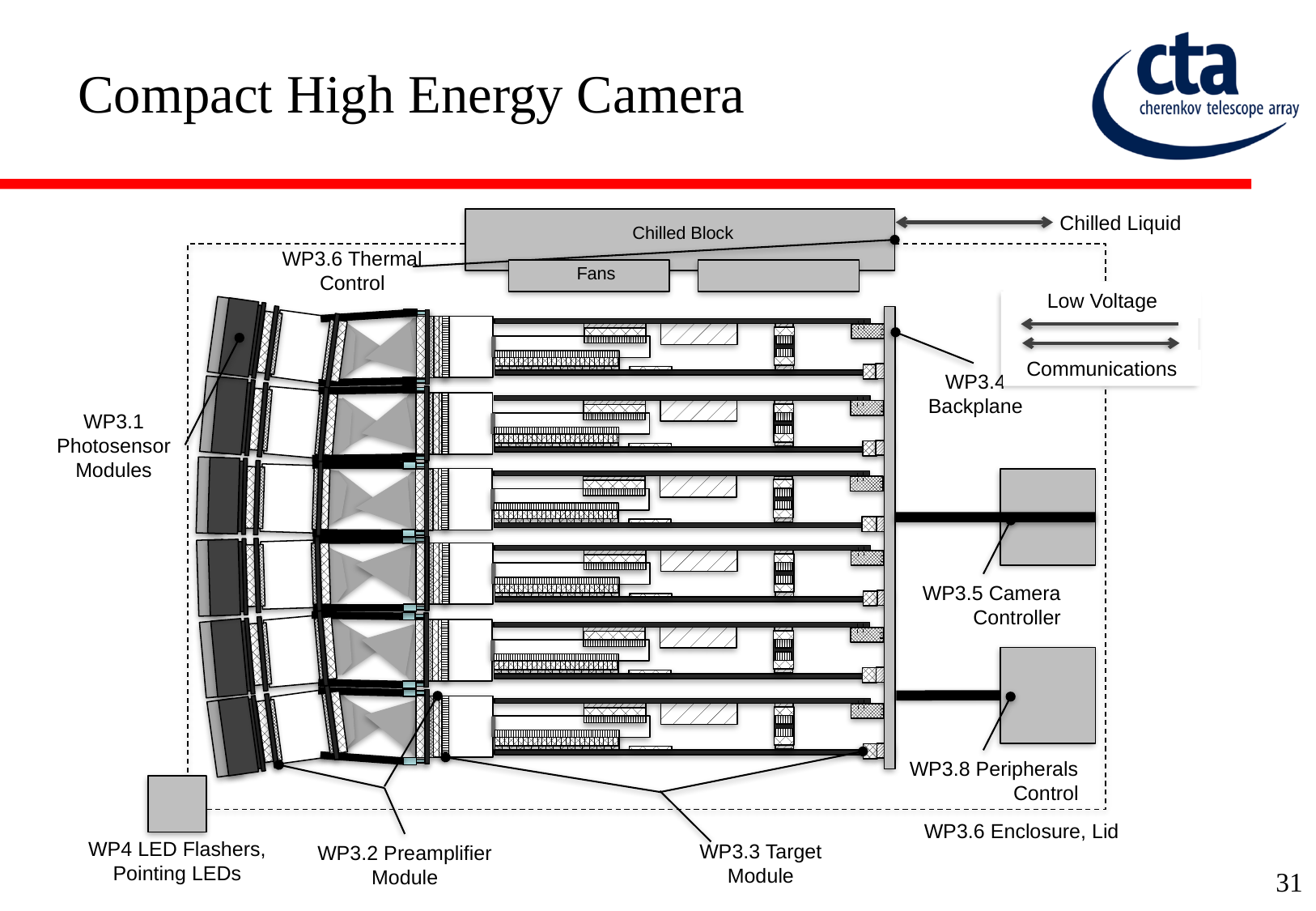

# Compact High Energy Camera
Chilled Liquid

Chilled Block
WP3.6 Thermal Control

Fans

Low Voltage

Communications

WP3.4 Backplane

WP3.1 Photosensor Modules

WP3.5 Camera Controller

WP3.8 Peripherals Control

WP3.6 Enclosure, Lid
WP4 LED Flashers, Pointing LEDs
WP3.3 Target Module
WP3.2 Preamplifier
Module
31